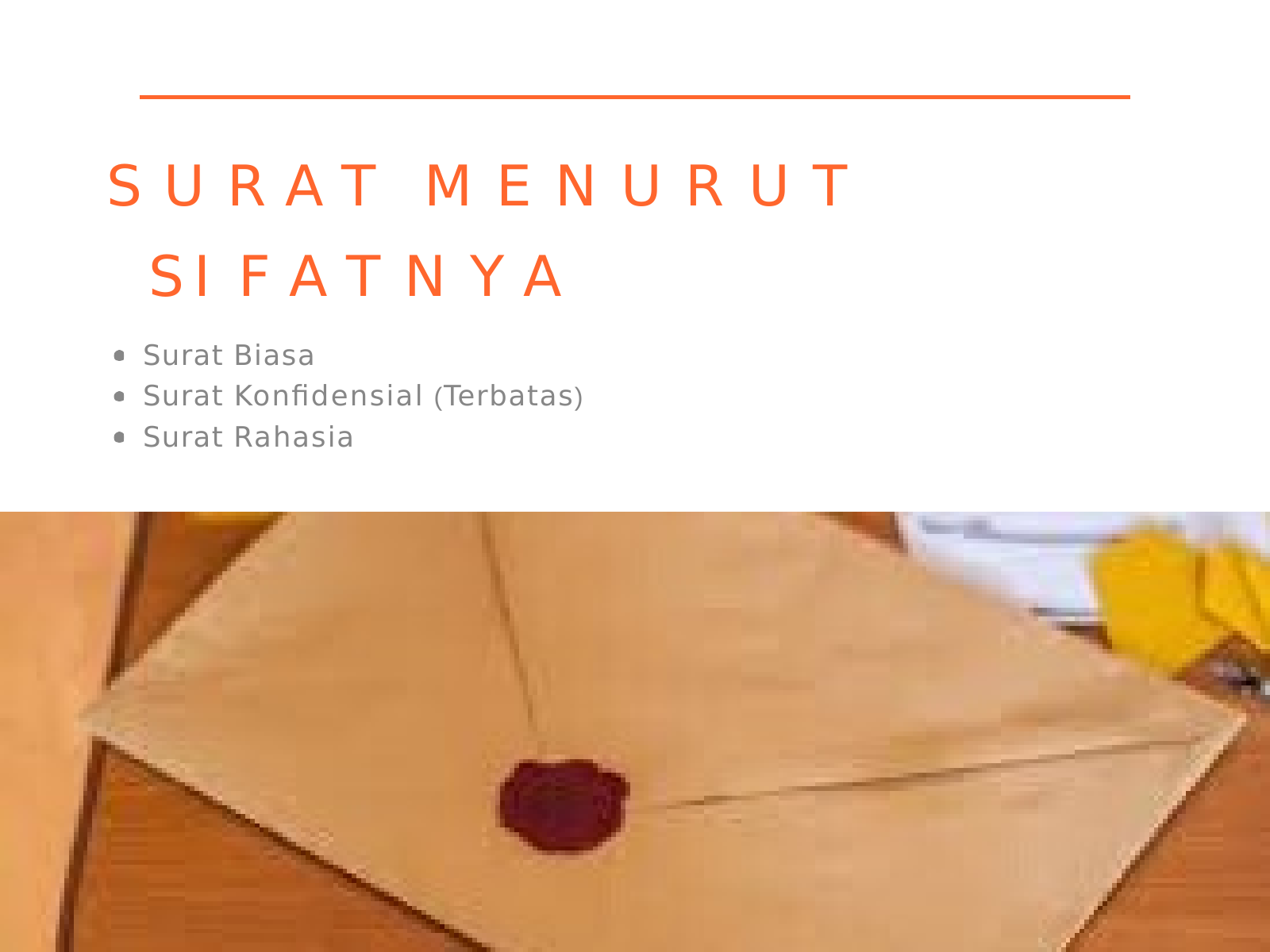

# SURAT MENURUT  SI FATNYA
Surat Biasa
Surat Konfidensial (Terbatas)  Surat Rahasia